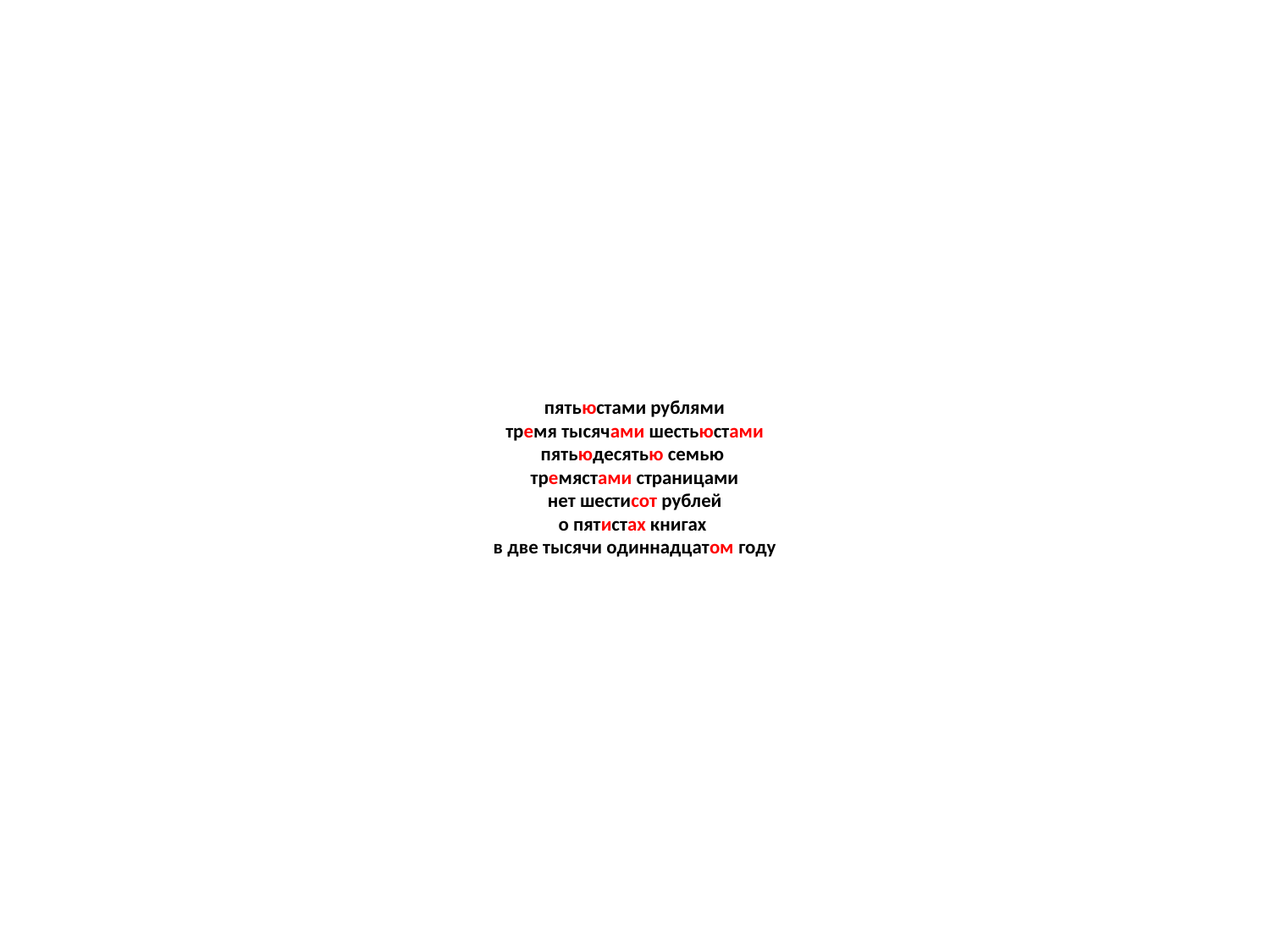

# пятьюстами рублями тремя тысячами шестьюстами пятьюдесятью семью тремястами страницами нет шестисот рублей о пятистах книгах в две тысячи одиннадцатом году